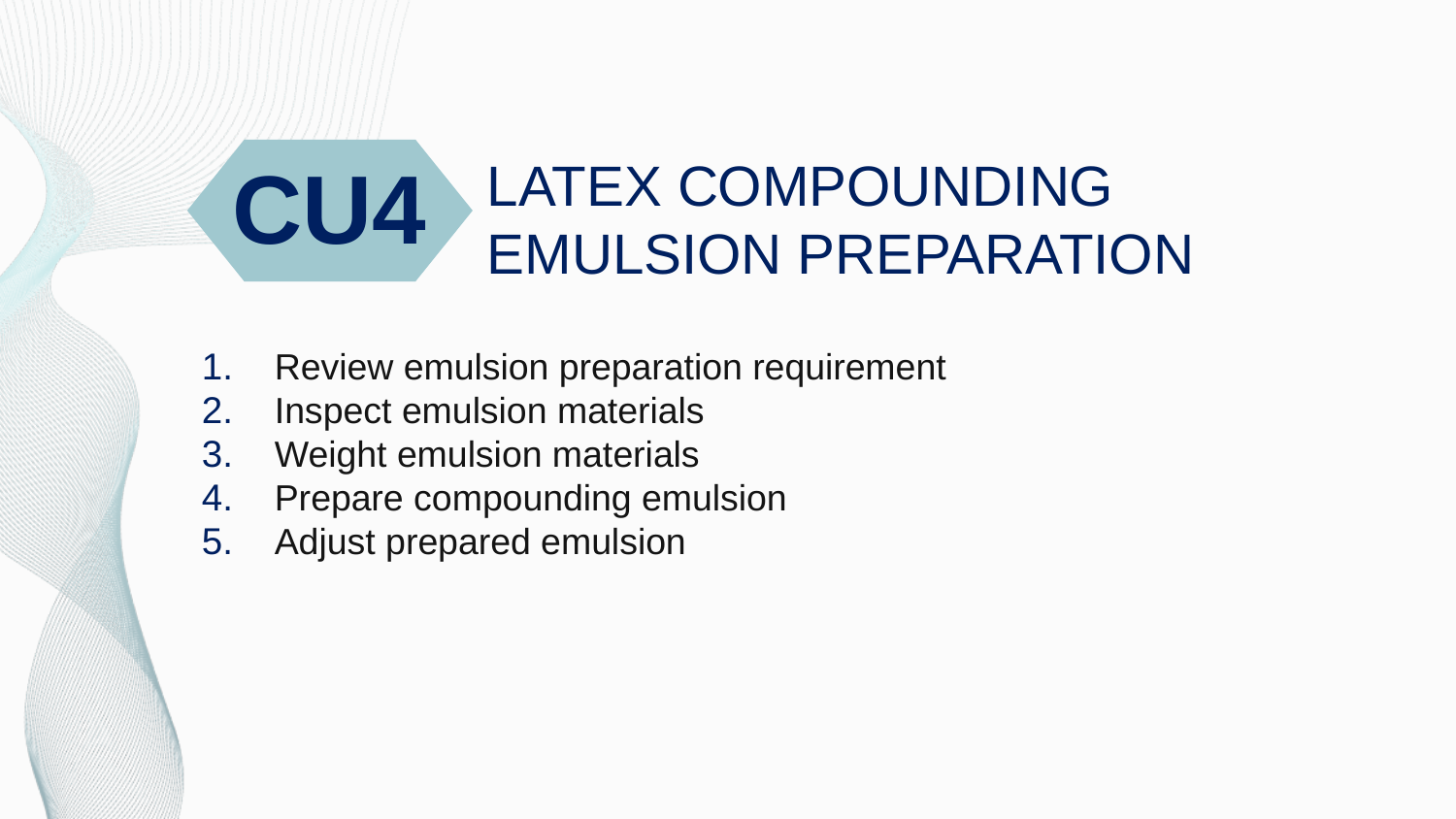

CU4
# LATEX COMPOUNDING EMULSION PREPARATION
Review emulsion preparation requirement
Inspect emulsion materials
Weight emulsion materials
Prepare compounding emulsion
Adjust prepared emulsion